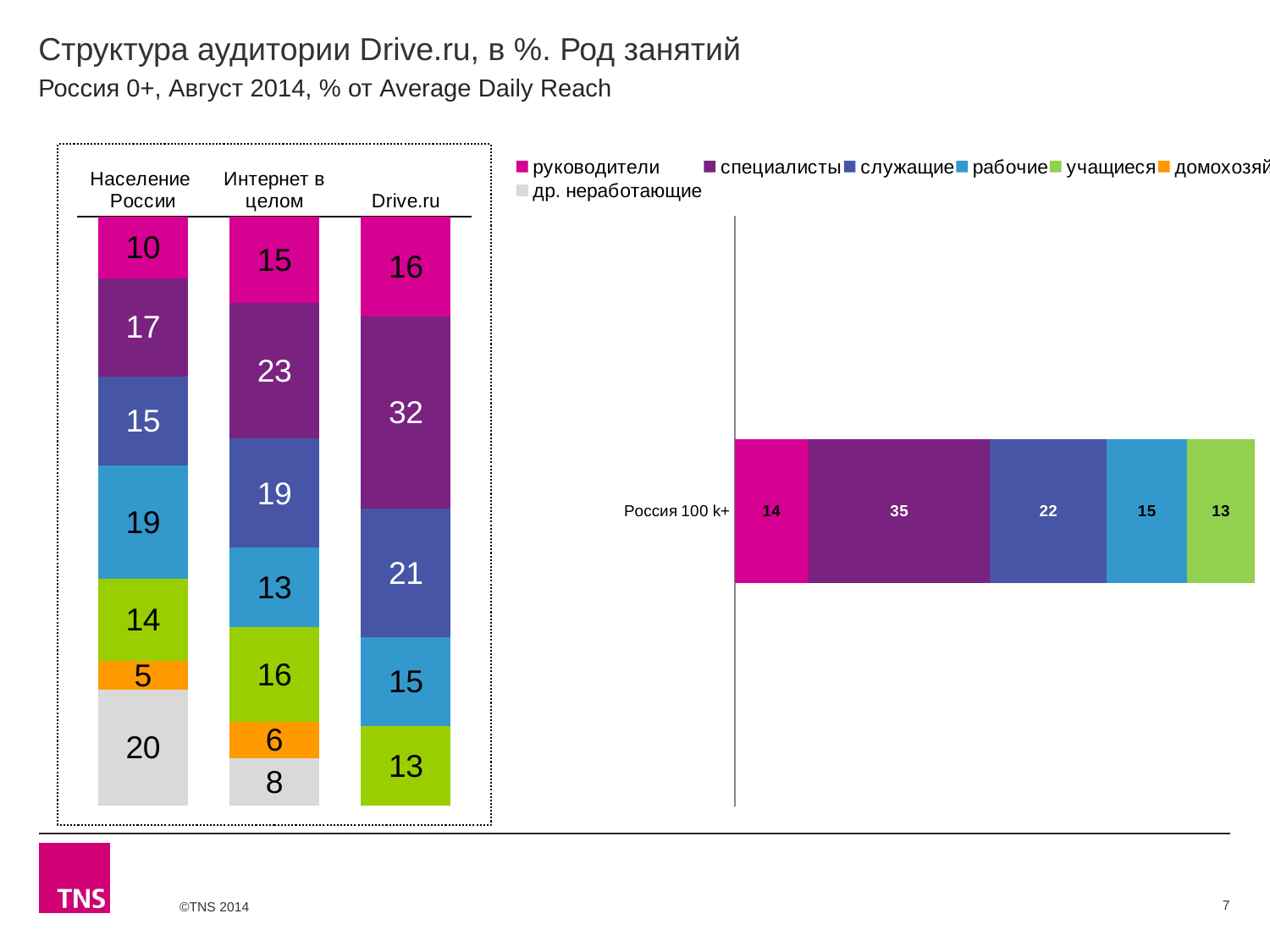

# Структура аудитории Drive.ru, в %. Род занятий
Россия 0+, Август 2014, % от Average Daily Reach

### Chart

| Category | руководители | специалисты | служащие | рабочие | учащиеся | домохозяйки | др. неработающие |
|---|---|---|---|---|---|---|---|
| Население  России | 10.4 | 16.6 | 15.1 | 19.1 | 13.9 | 4.9 | 19.6 |
| Интернет в целом | 14.6 | 23.0 | 18.5 | 13.4 | 16.0 | 6.2 | 8.0 |
| Drive.ru | 16.4 | 31.8 | 21.1 | 14.7 | 13.1 | None | None |

### Chart

| Category | руководители | специалисты | служащие | рабочие | учащиеся | домохозяйки | др. неработающие |
|---|---|---|---|---|---|---|---|
| Россия 100 k+ | 14.1 | 34.7 | 22.3 | 15.4 | 12.9 | None | None |
7